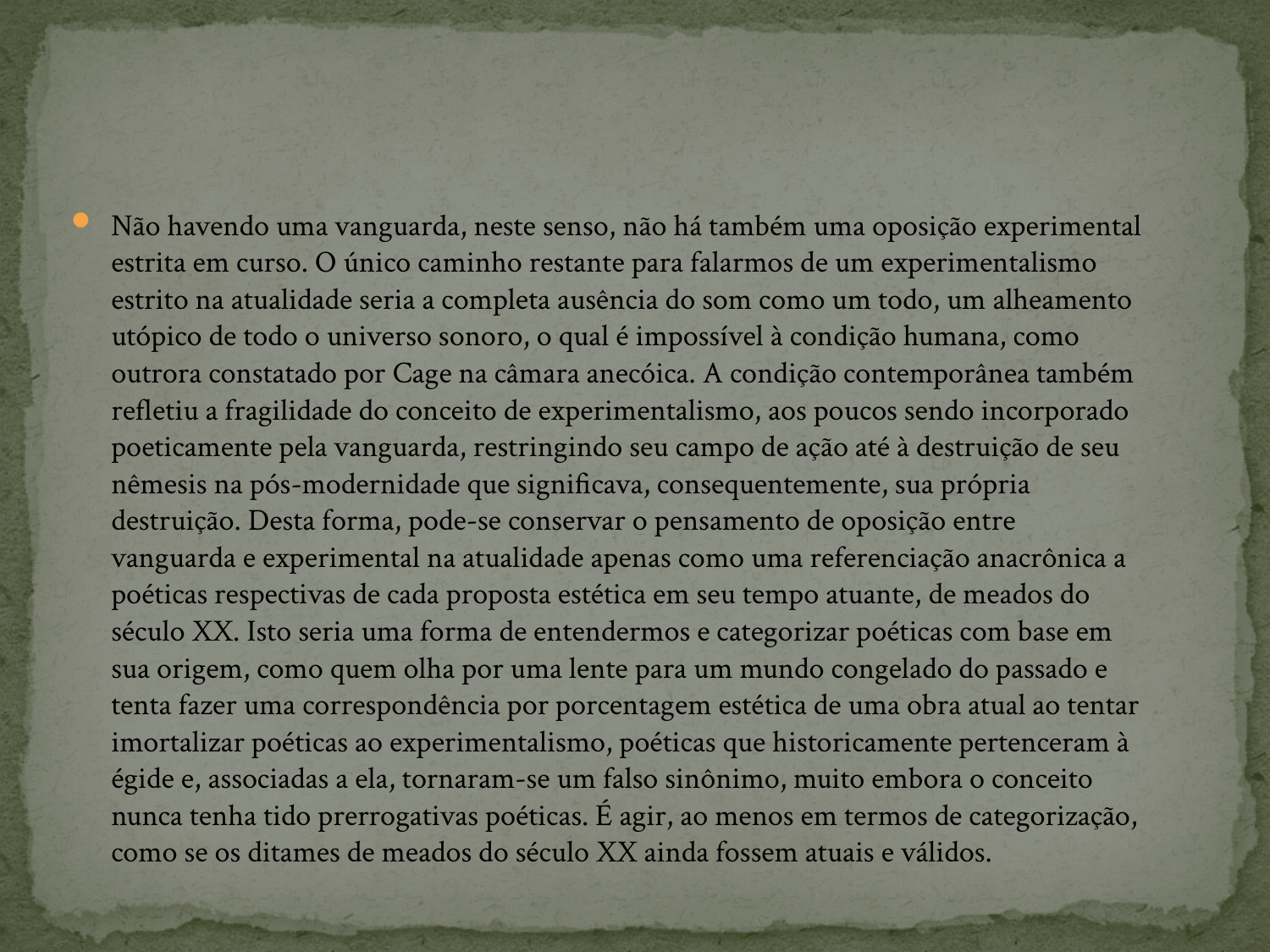

#
Não havendo uma vanguarda, neste senso, não há também uma oposição experimental estrita em curso. O único caminho restante para falarmos de um experimentalismo estrito na atualidade seria a completa ausência do som como um todo, um alheamento utópico de todo o universo sonoro, o qual é impossível à condição humana, como outrora constatado por Cage na câmara anecóica. A condição contemporânea também refletiu a fragilidade do conceito de experimentalismo, aos poucos sendo incorporado poeticamente pela vanguarda, restringindo seu campo de ação até à destruição de seu nêmesis na pós-modernidade que significava, consequentemente, sua própria destruição. Desta forma, pode-se conservar o pensamento de oposição entre vanguarda e experimental na atualidade apenas como uma referenciação anacrônica a poéticas respectivas de cada proposta estética em seu tempo atuante, de meados do século XX. Isto seria uma forma de entendermos e categorizar poéticas com base em sua origem, como quem olha por uma lente para um mundo congelado do passado e tenta fazer uma correspondência por porcentagem estética de uma obra atual ao tentar imortalizar poéticas ao experimentalismo, poéticas que historicamente pertenceram à égide e, associadas a ela, tornaram-se um falso sinônimo, muito embora o conceito nunca tenha tido prerrogativas poéticas. É agir, ao menos em termos de categorização, como se os ditames de meados do século XX ainda fossem atuais e válidos.